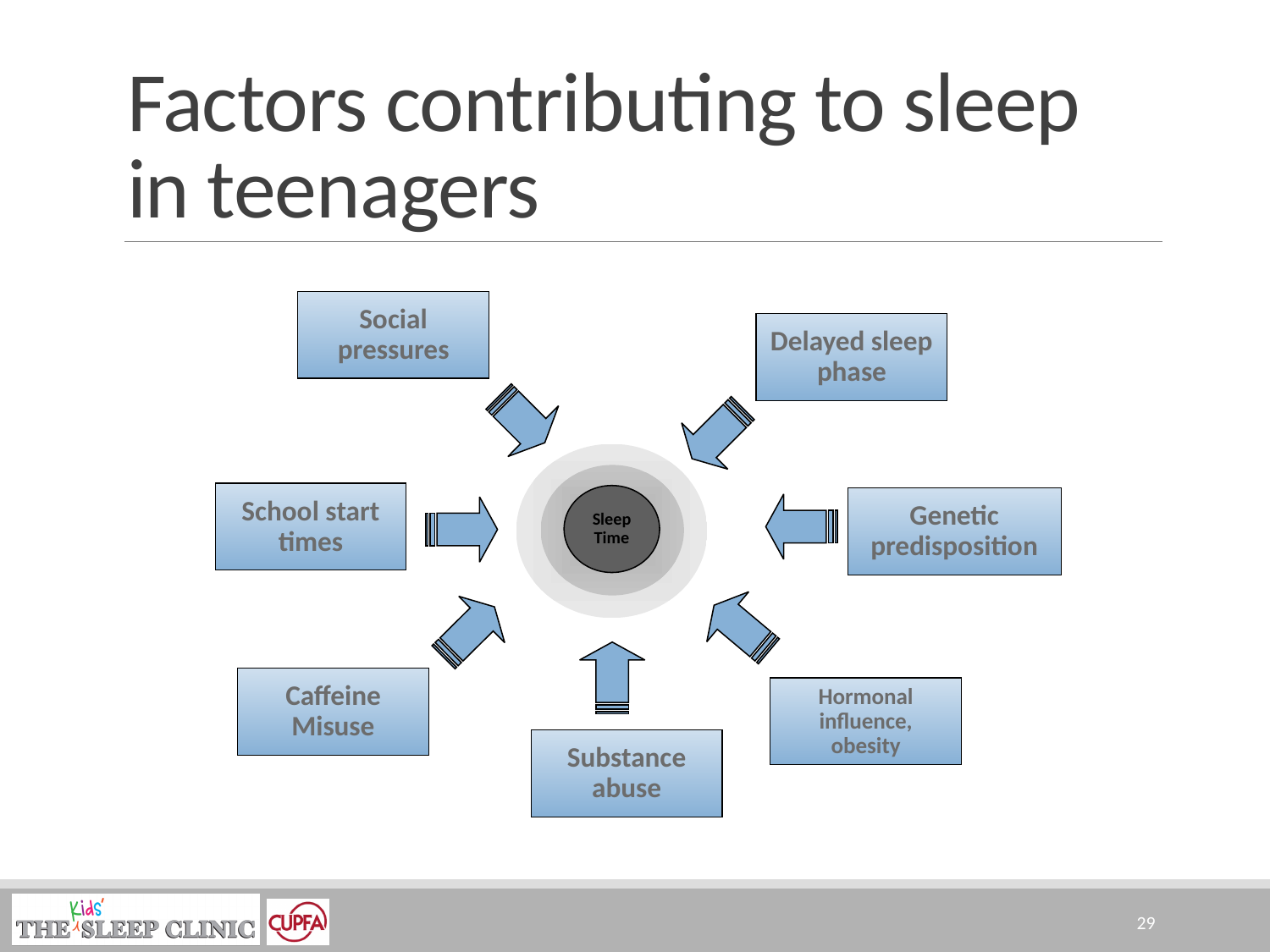

# Factors contributing to sleep in teenagers
Social pressures
Delayed sleep phase

School start times
Sleep Time
Genetic predisposition

Caffeine Misuse
Hormonal influence, obesity
Substance abuse
29